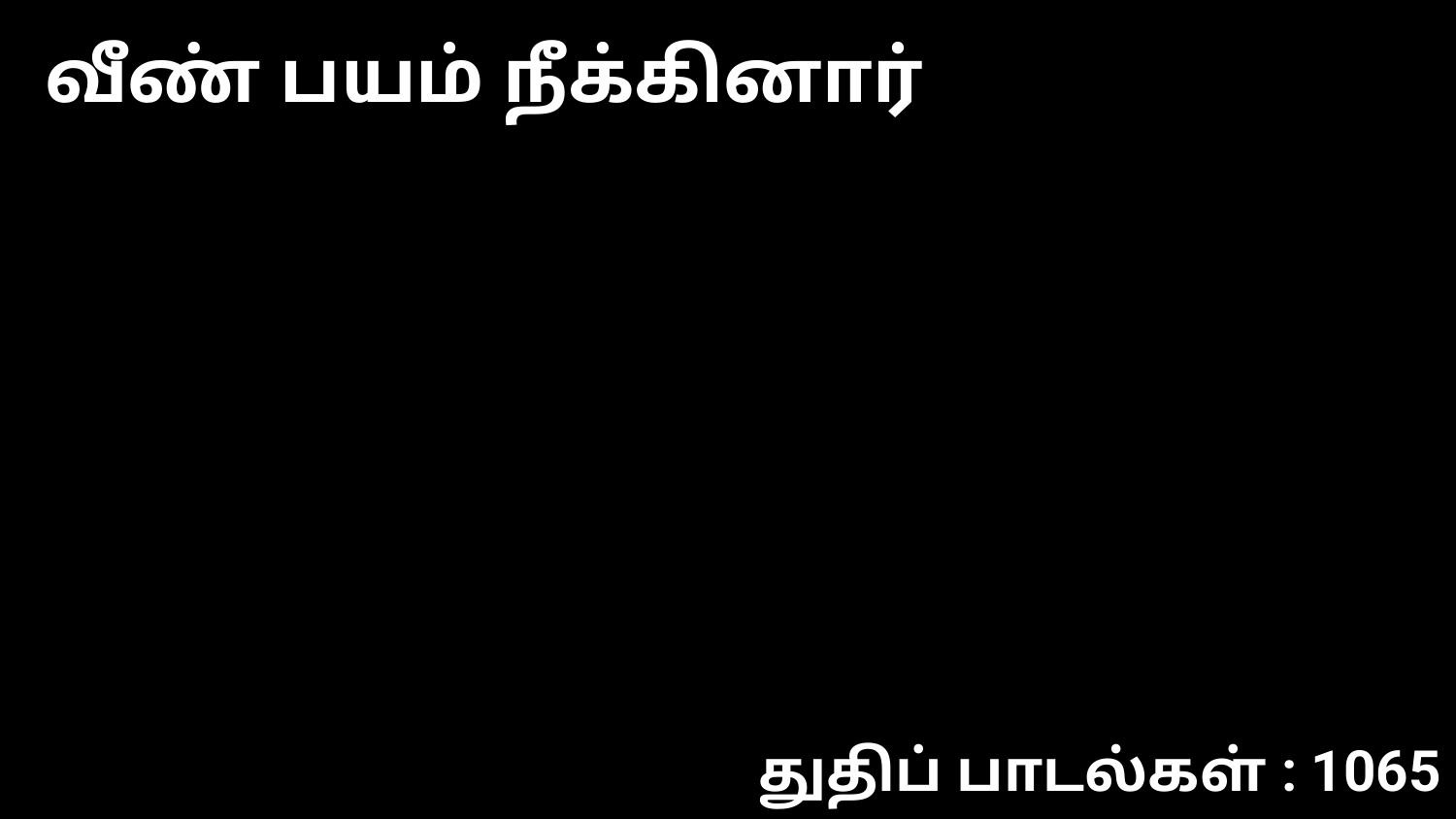

வீண் பயம் நீக்கினார்
துதிப் பாடல்கள் : 1065